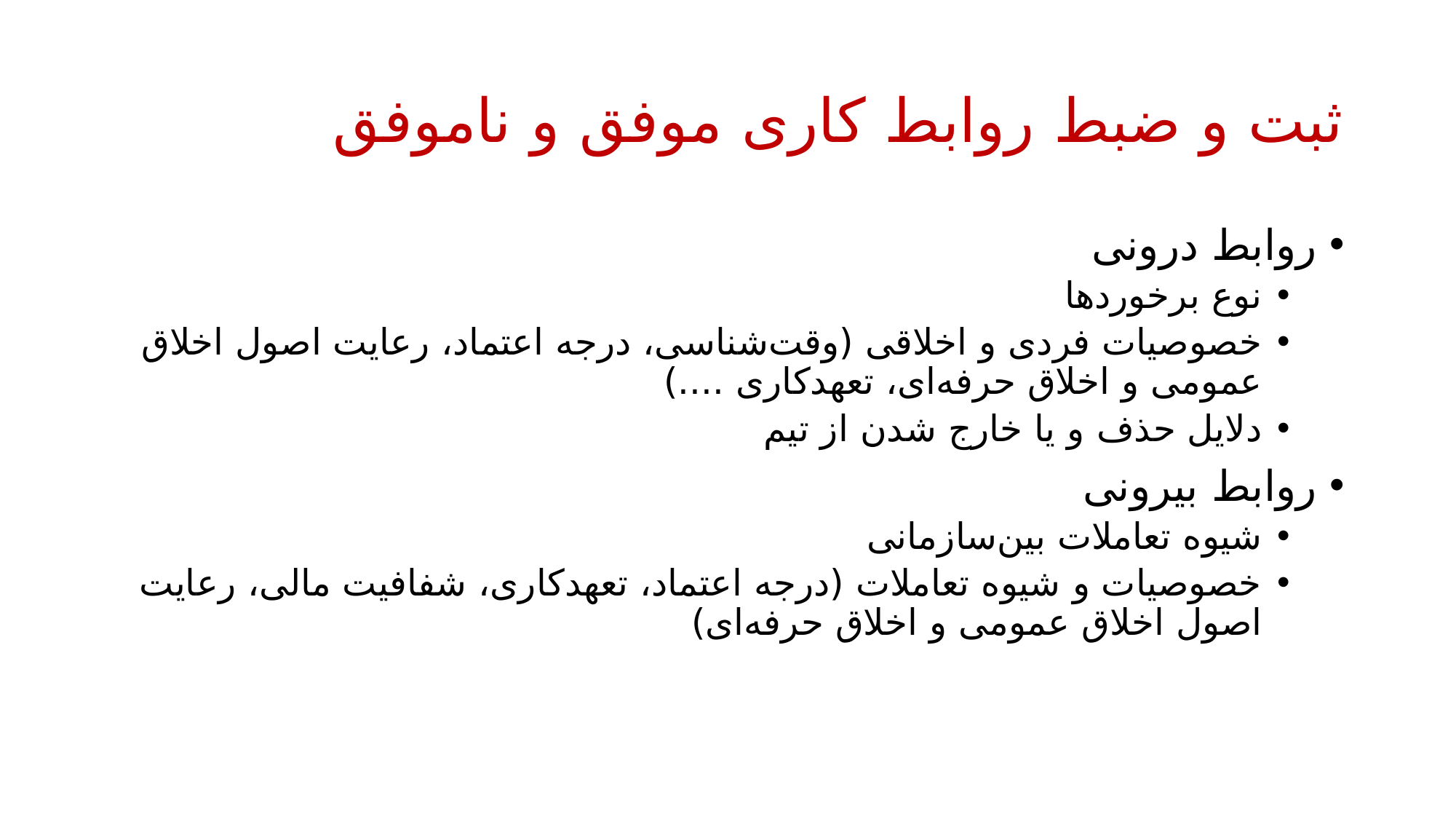

# ثبت و ضبط روابط کاری موفق و ناموفق
روابط درونی
نوع برخوردها
خصوصیات فردی و اخلاقی (وقت‌شناسی، درجه اعتماد، رعایت اصول اخلاق عمومی و اخلاق حرفه‌ای، تعهدکاری ....)
دلایل حذف و یا خارج شدن از تیم
روابط بیرونی
شیوه تعاملات بین‌سازمانی
خصوصیات و شیوه تعاملات (درجه اعتماد، تعهدکاری، شفافیت مالی، رعایت اصول اخلاق عمومی و اخلاق حرفه‌ای)